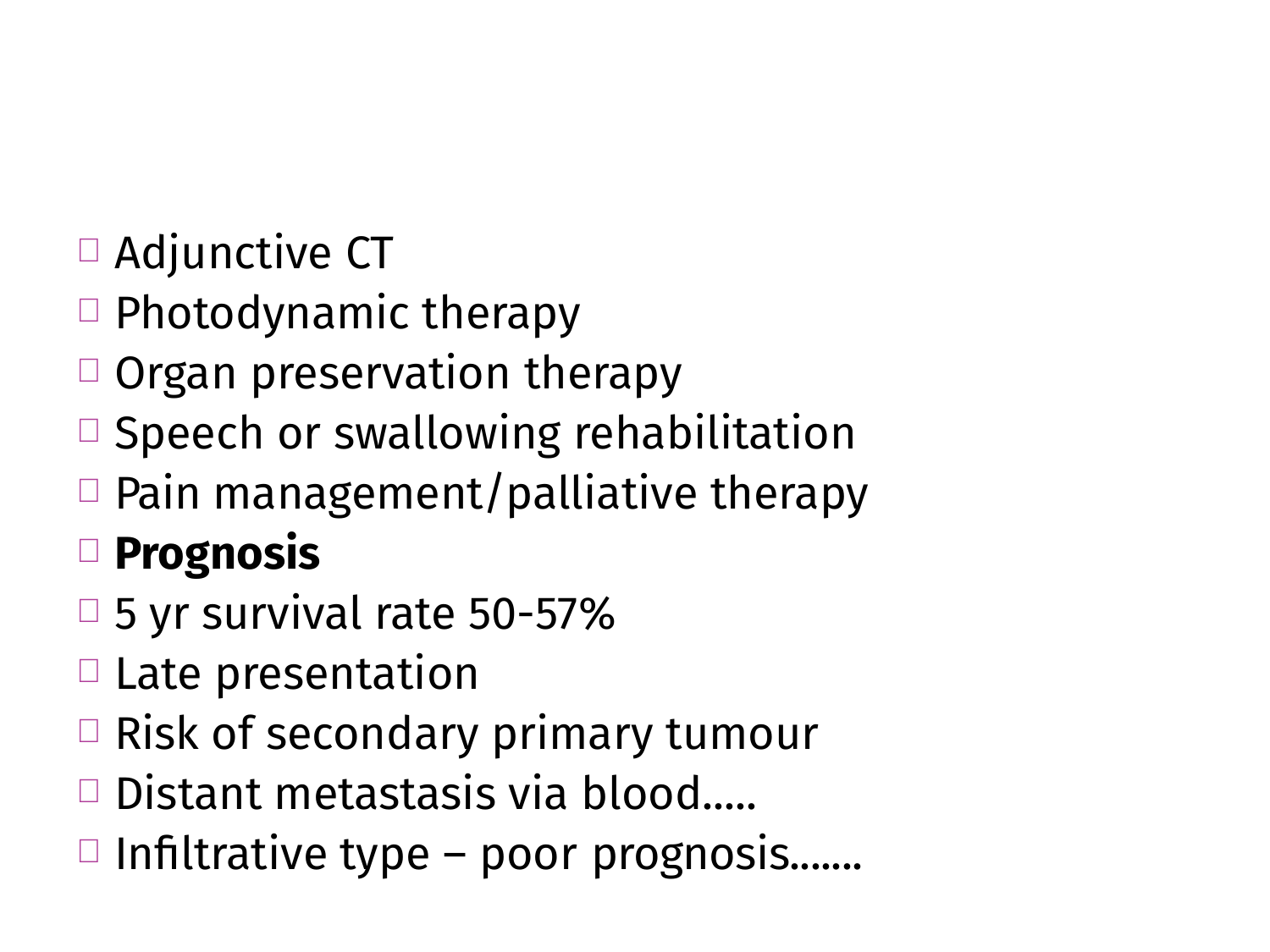

Adjunctive CT
Photodynamic therapy
Organ preservation therapy
Speech or swallowing rehabilitation
Pain management/palliative therapy
Prognosis
5 yr survival rate 50-57%
Late presentation
Risk of secondary primary tumour
Distant metastasis via blood.....
Infiltrative type – poor prognosis.......